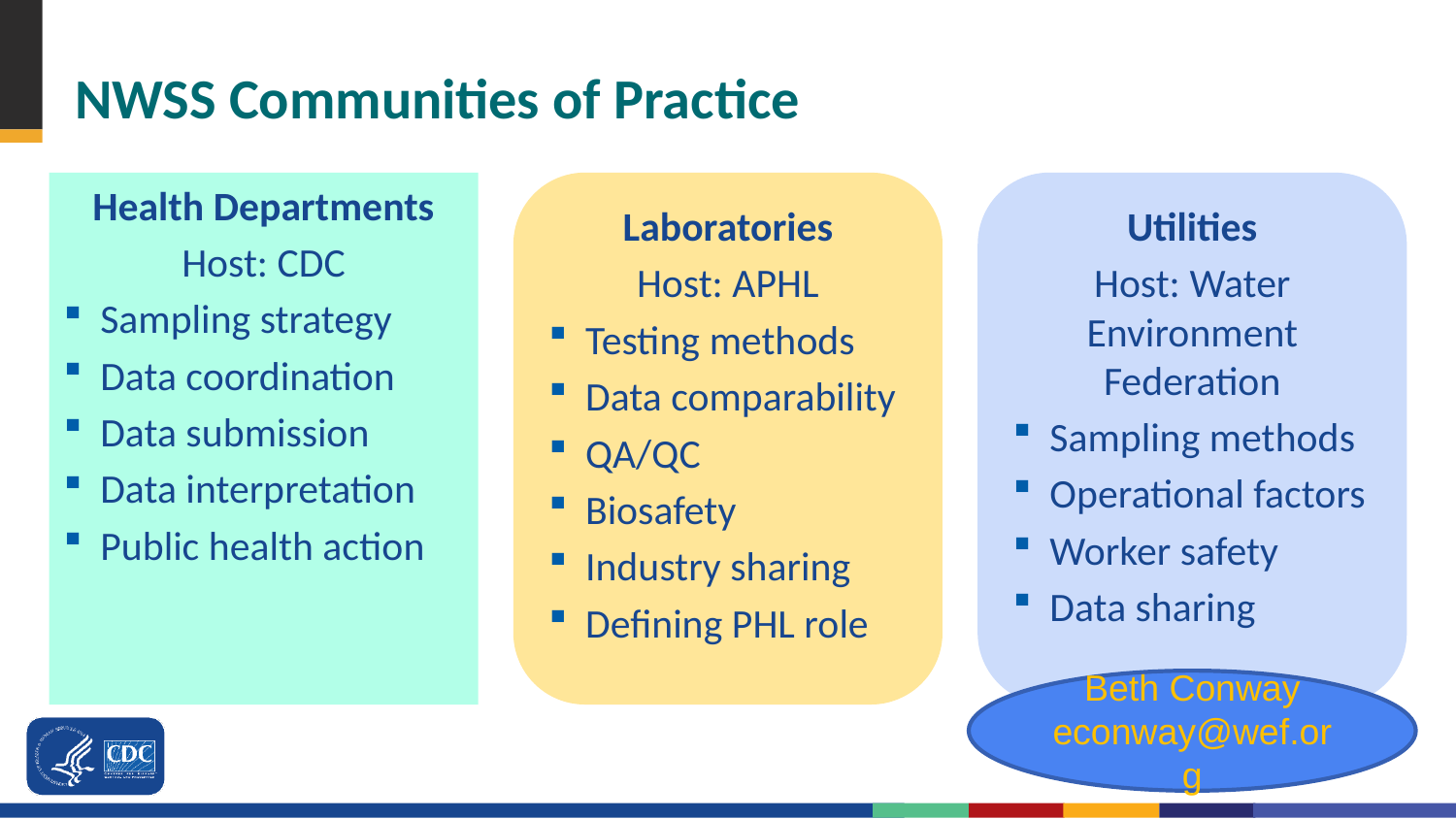

# NWSS Communities of Practice
Health Departments
Host: CDC
Sampling strategy
Data coordination
Data submission
Data interpretation
Public health action

Laboratories
Host: APHL
Testing methods
Data comparability
QA/QC
Biosafety
Industry sharing
Defining PHL role
Utilities
Host: Water Environment Federation
Sampling methods
Operational factors
Worker safety
Data sharing

Beth Conway
econway@wef.org